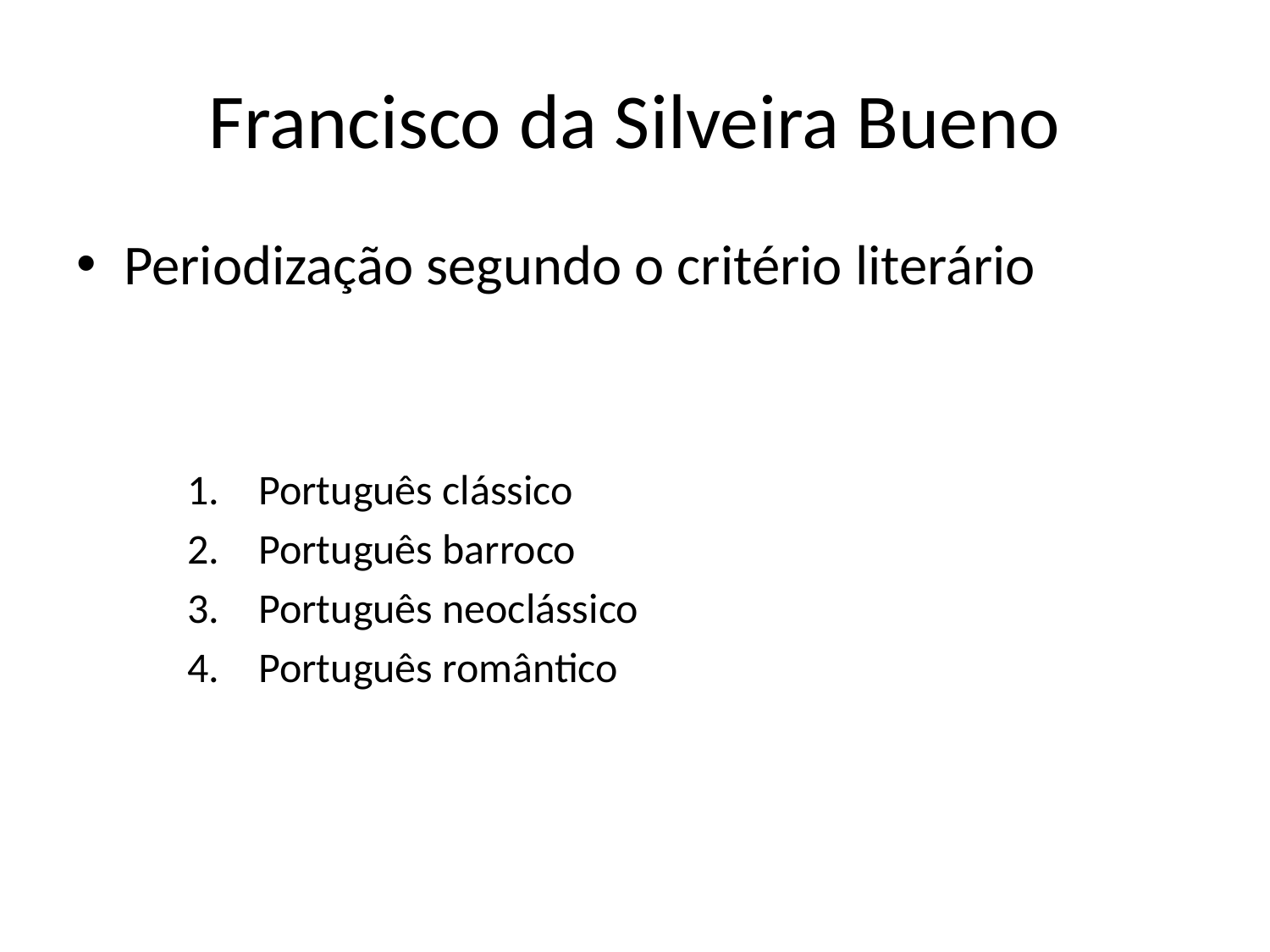

# Francisco da Silveira Bueno
Periodização segundo o critério literário

Português clássico
Português barroco
Português neoclássico
Português romântico